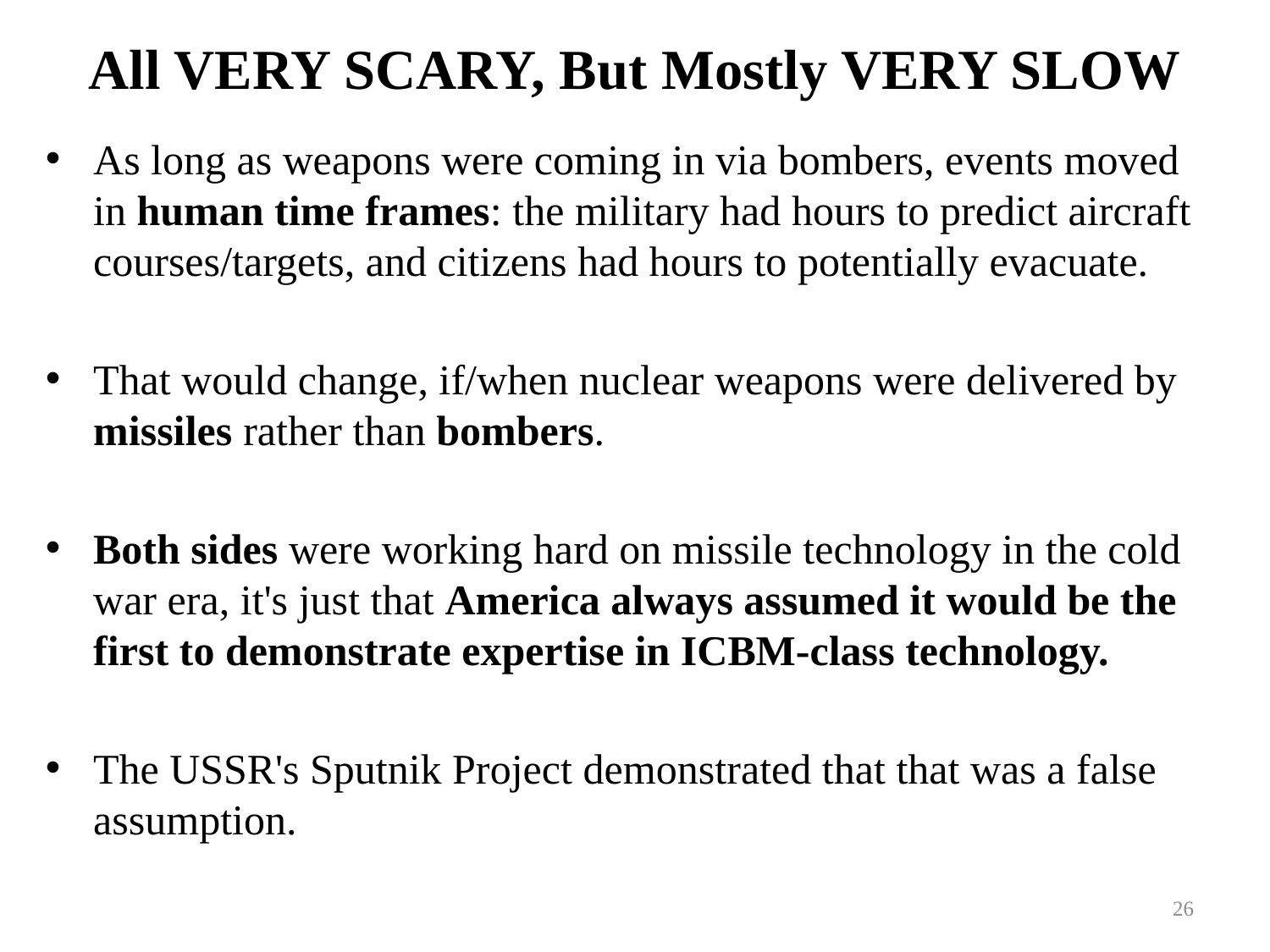

# All VERY SCARY, But Mostly VERY SLOW
As long as weapons were coming in via bombers, events moved in human time frames: the military had hours to predict aircraft courses/targets, and citizens had hours to potentially evacuate.

That would change, if/when nuclear weapons were delivered by missiles rather than bombers.

Both sides were working hard on missile technology in the cold war era, it's just that America always assumed it would be the first to demonstrate expertise in ICBM-class technology.

The USSR's Sputnik Project demonstrated that that was a false assumption.
26